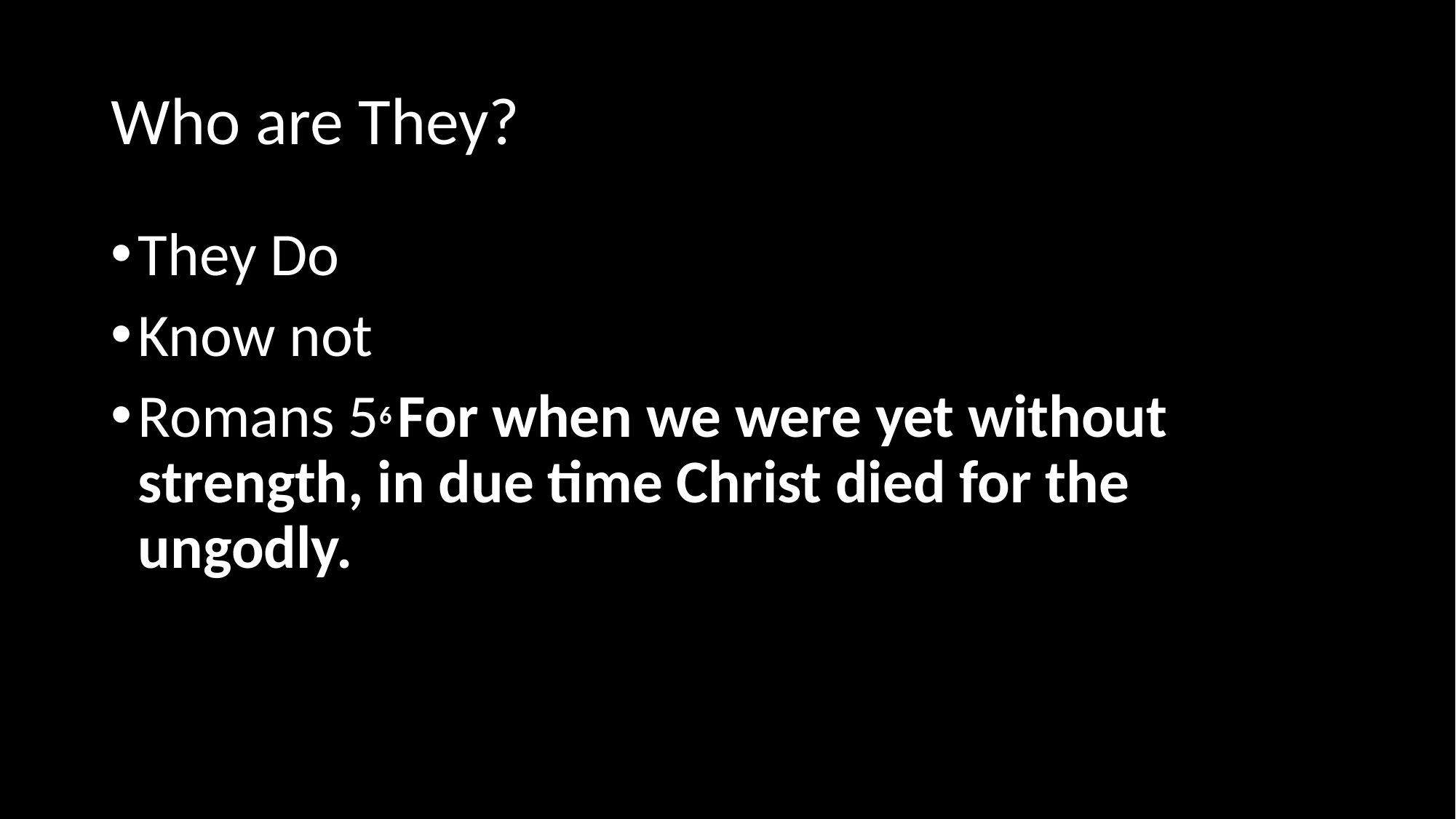

# Who are They?
They Do
Know not
Romans 56 For when we were yet without strength, in due time Christ died for the ungodly.